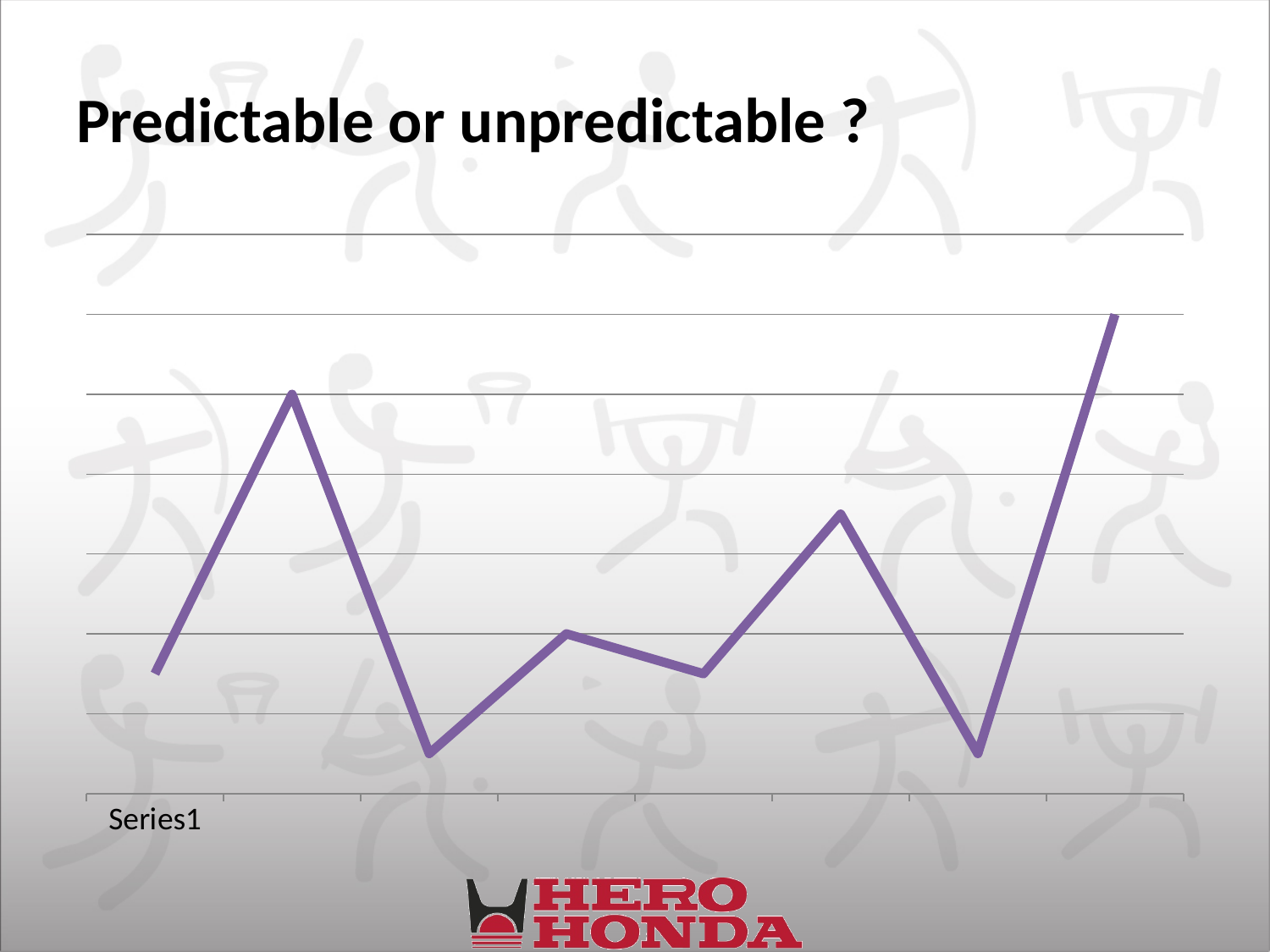

# Predictable or unpredictable ?

### Chart

| Category | Series 1 |
|---|---|
|  | 3.0 |
|  | 10.0 |
|  | 1.0 |
|  | 4.0 |
|  | 3.0 |
|  | 7.0 |
|  | 1.0 |
|  | 12.0 |